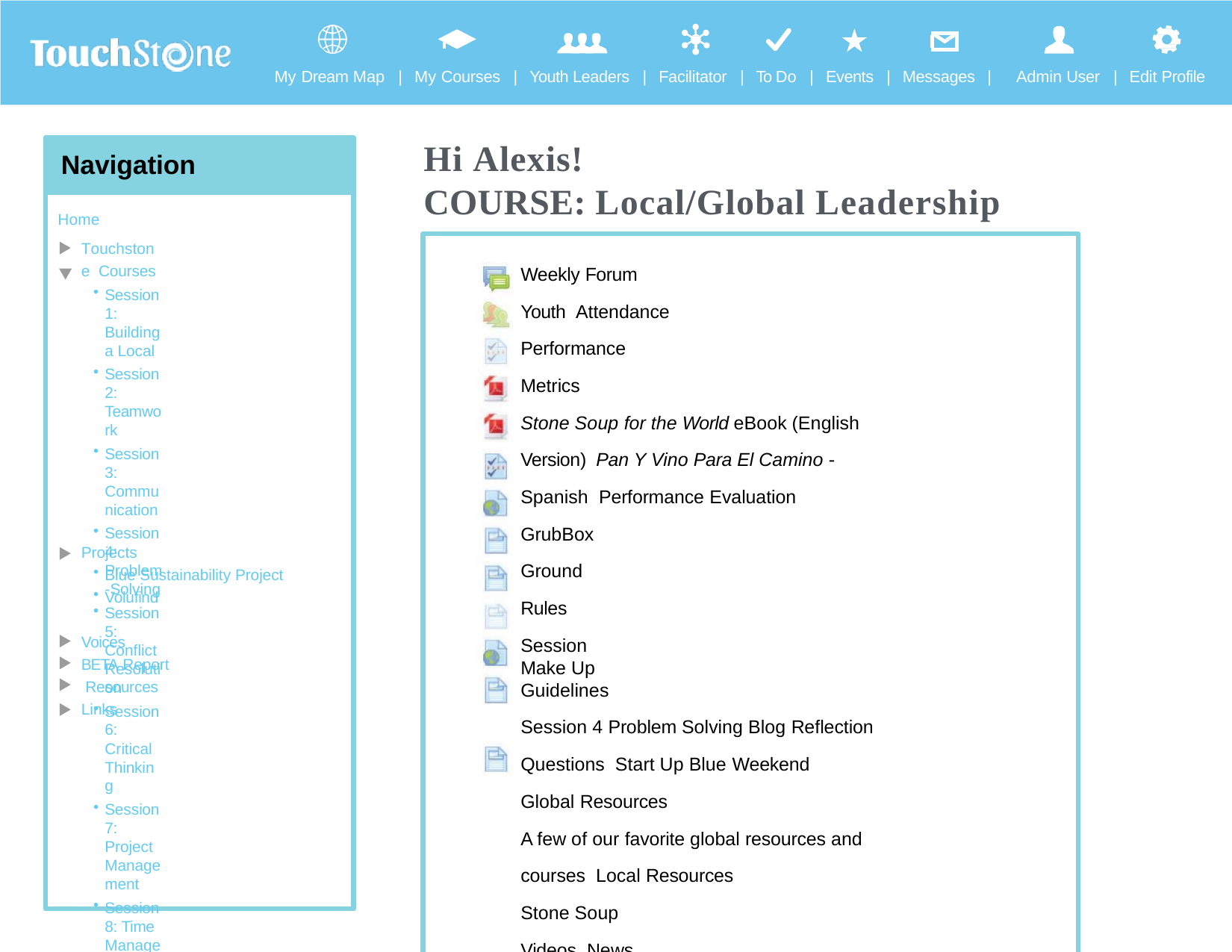

My Dream Map
|   My Courses   |   Youth Leaders   |   Facilitator   |   To Do   |   Events  |   Messages  |
Admin User
|   Edit Profile
Hi Alexis!
COURSE: Local/Global Leadership

Navigation
Home
Touchstone  Courses
Session 1: Building a Local
Session 2: Teamwork
Session 3: Communication
Session 4: Problem-Solving
Session 5: Conflict Resolution
Session 6: Critical Thinking
Session 7: Project Management
Session 8: Time Management
Session 9: Adaptability
Session 10: Professionalism
Weekly Forum Youth  Attendance  Performance Metrics
Stone Soup for the World eBook (English Version)  Pan Y Vino Para El Camino - Spanish  Performance Evaluation
GrubBox  Ground Rules
Session Make Up Guidelines
Session 4 Problem Solving Blog Reflection Questions  Start Up Blue Weekend
Global Resources
A few of our favorite global resources and courses  Local Resources
Stone Soup Videos  News Forum

Projects
Blue Sustainability Project
Volufind

Voices
BETA Report  Resources  Links